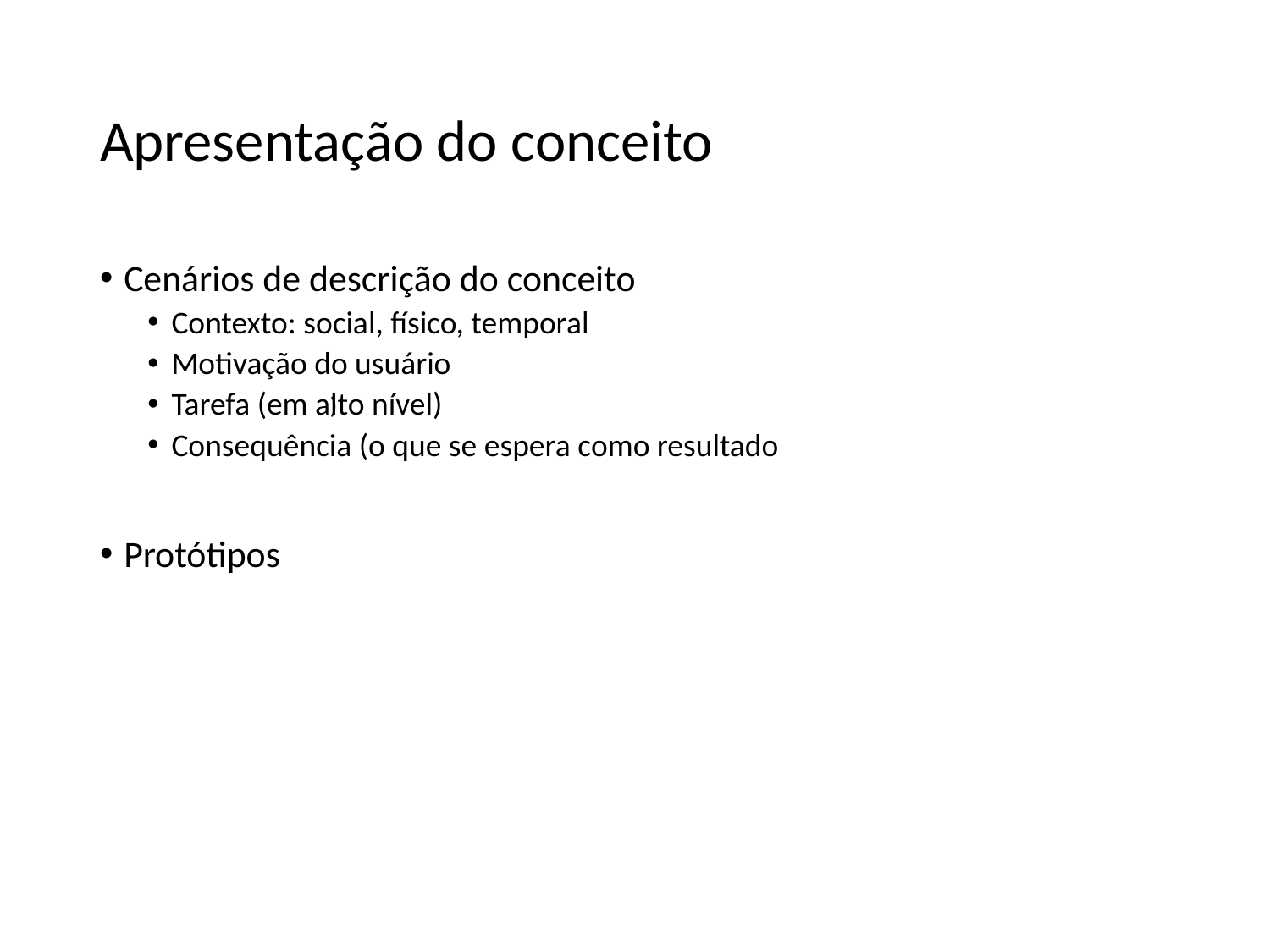

# Apresentação do conceito
Cenários de descrição do conceito
Contexto: social, físico, temporal
Motivação do usuário
Tarefa (em alto nível)
Consequência (o que se espera como resultado

Protótipos
)